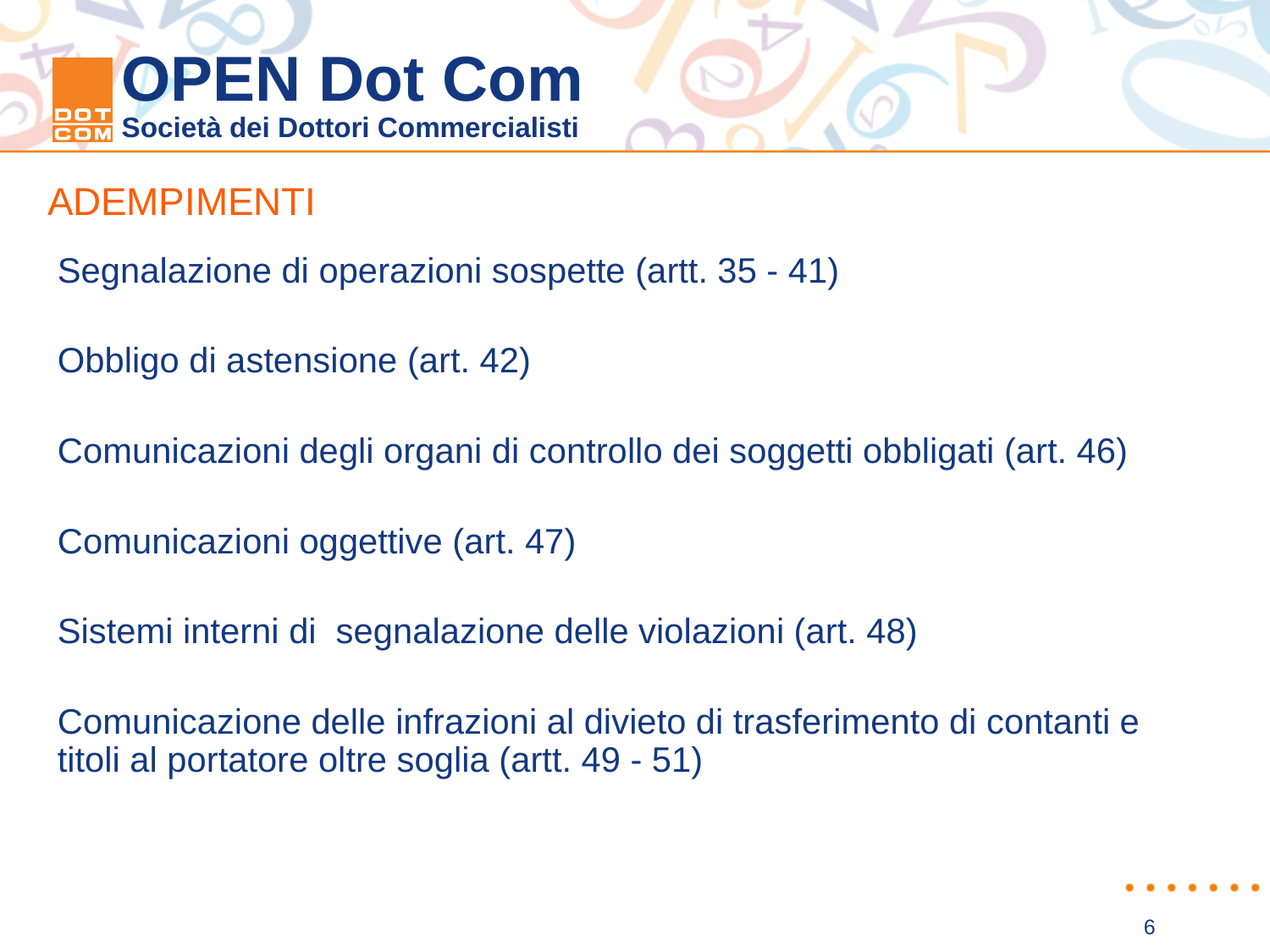

ADEMPIMENTI
Segnalazione di operazioni sospette (artt. 35 - 41)

Obbligo di astensione (art. 42)

Comunicazioni degli organi di controllo dei soggetti obbligati (art. 46)

Comunicazioni oggettive (art. 47)

Sistemi interni di  segnalazione delle violazioni (art. 48)

Comunicazione delle infrazioni al divieto di trasferimento di contanti e titoli al portatore oltre soglia (artt. 49 - 51)